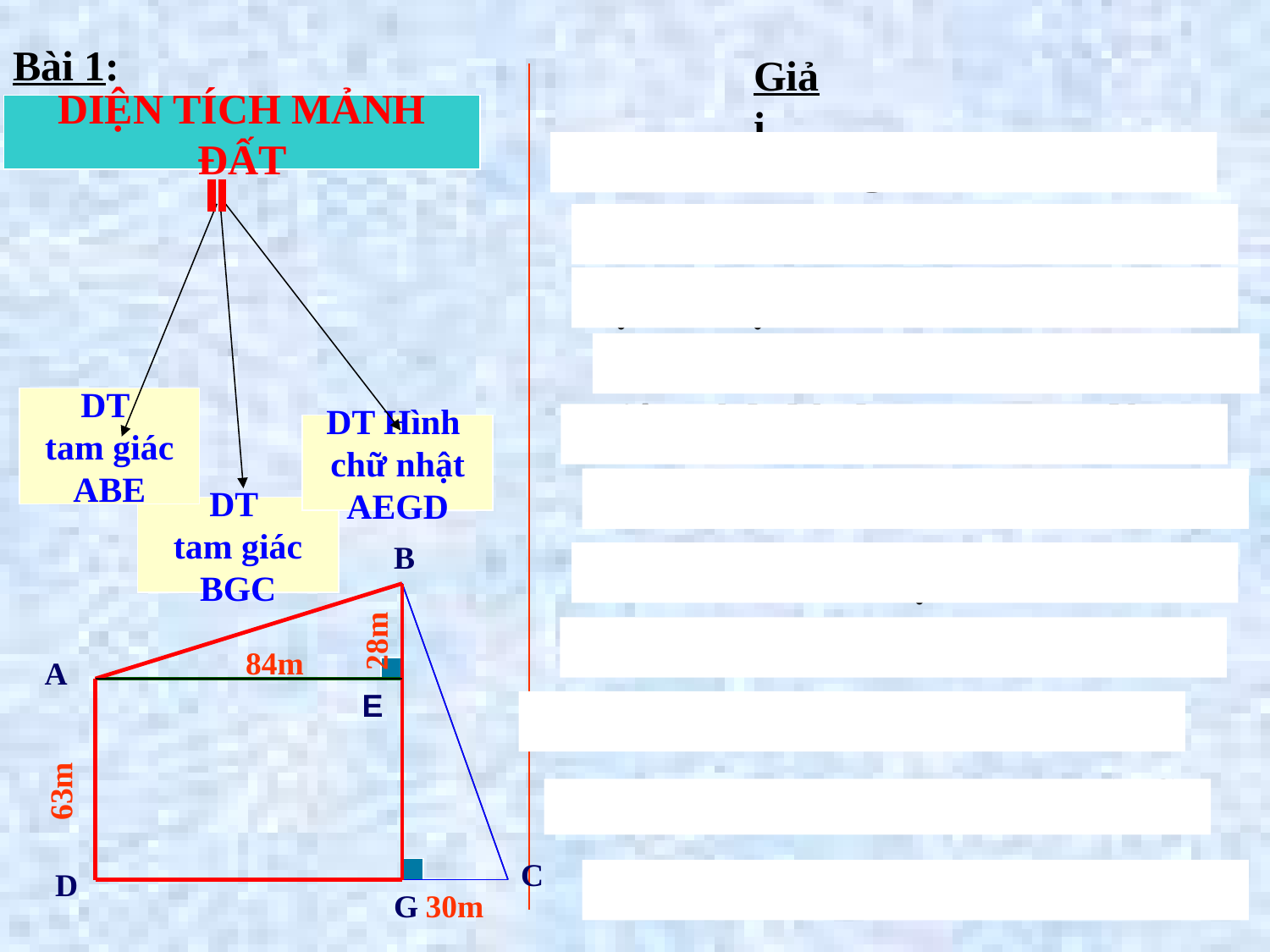

Bài 1:
Giải
DIỆN TÍCH MẢNH ĐẤT
Diện tích tam giác ABE là:
         84 x 28 : 2 = 1176 (m  )

Độ dài cạnh BG là:
         63 + 28 = 91(m)

  Diện tích hình tam BGC là:
DT
tam giác ABE

DT Hình
chữ nhật AEGD
91 x 30 : 2 = 1365(m2)

DT
tam giác BGC
B
A

E
C
D

G
DT hình chữ nhật AEDG là:
            84 x 63 = 5292 (m2  )

28m

84m
   Diện tích mảnh đất là:
 1365 + 1176 + 5292 = 7833(m2)
                     Đáp số: 7833m2

63m

30m